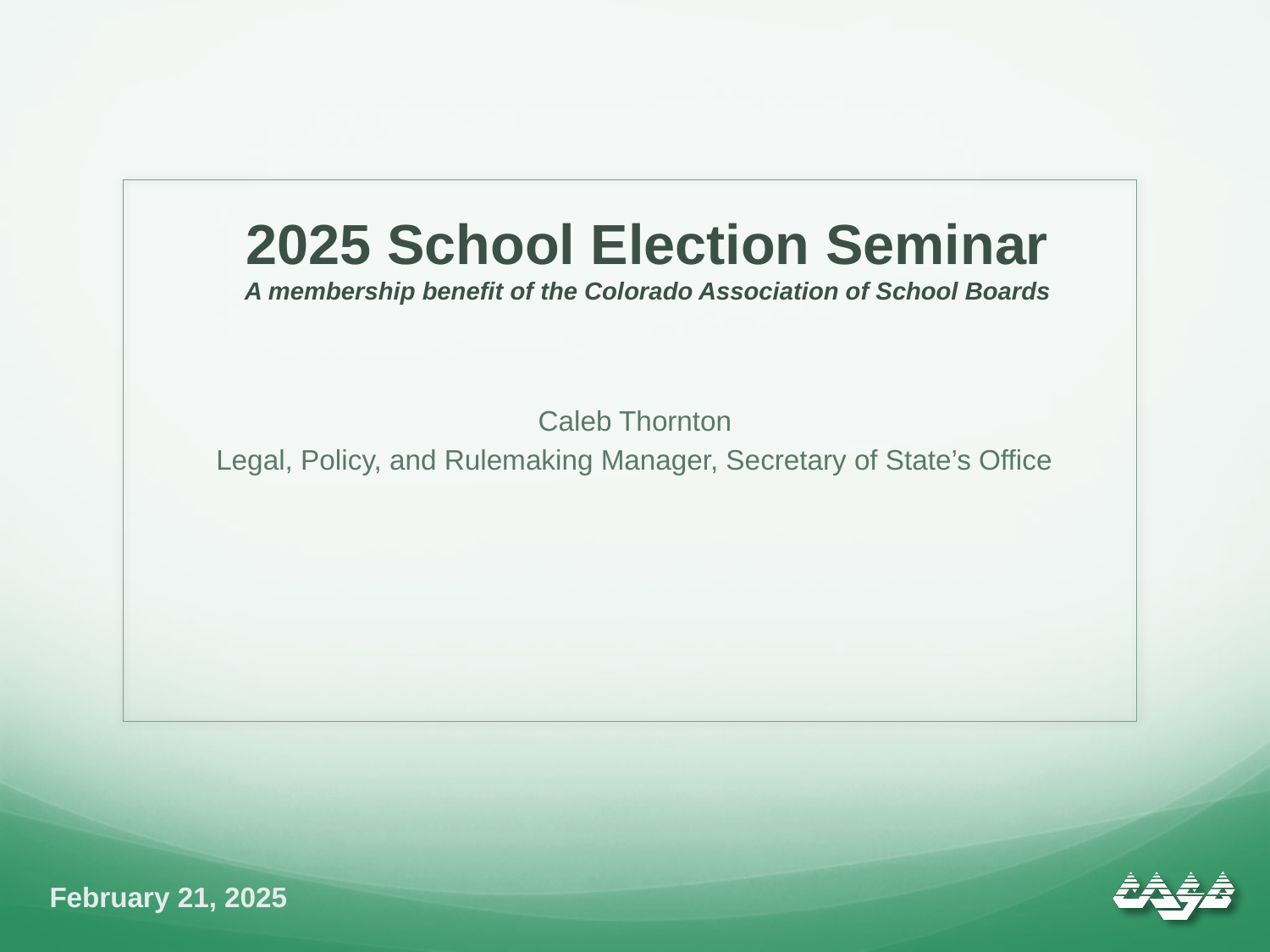

# 2025 School Election Seminar A membership benefit of the Colorado Association of School Boards

Caleb Thornton
Legal, Policy, and Rulemaking Manager, Secretary of State’s Office

February 21, 2025